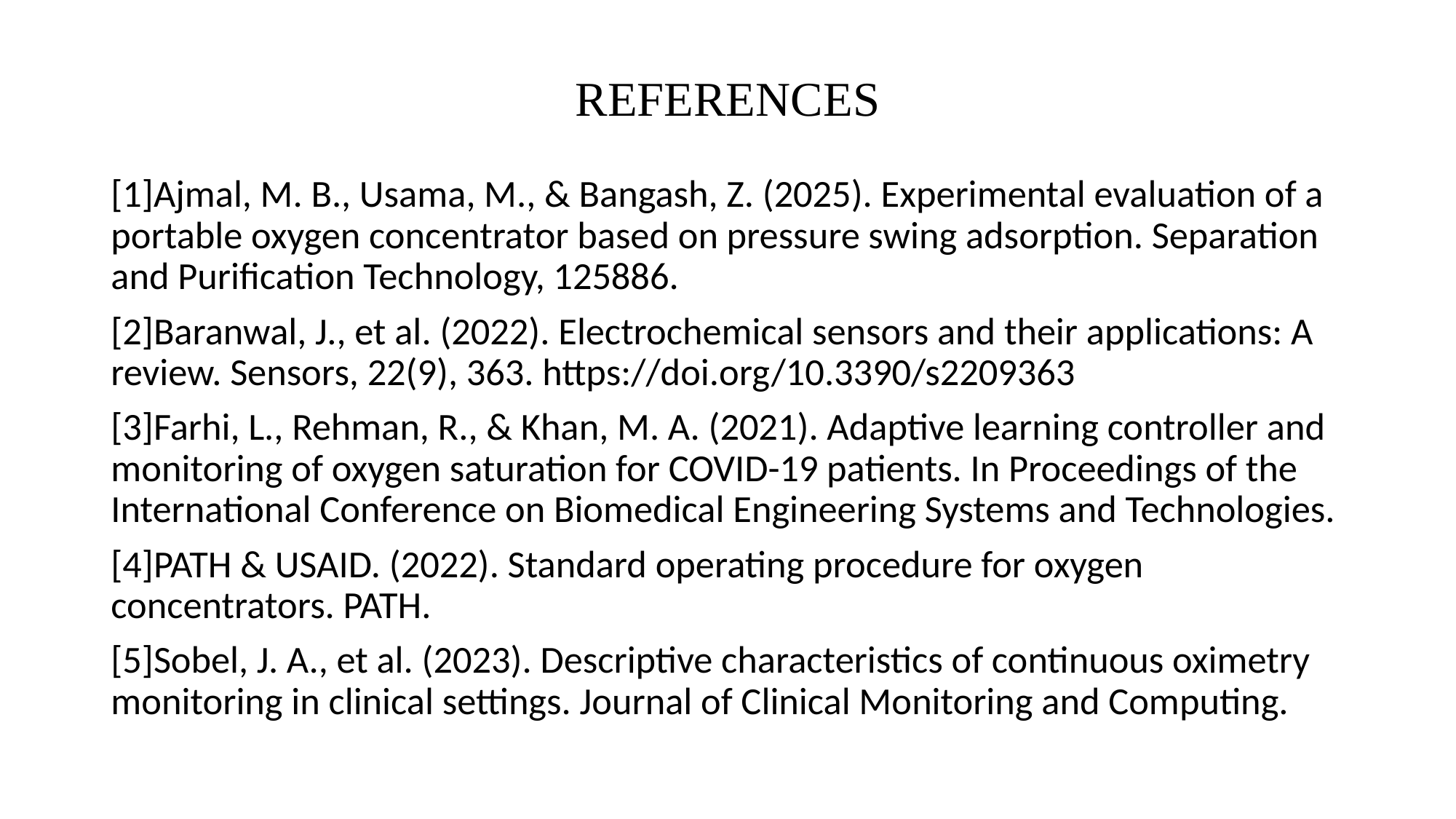

# REFERENCES
[1]Ajmal, M. B., Usama, M., & Bangash, Z. (2025). Experimental evaluation of a portable oxygen concentrator based on pressure swing adsorption. Separation and Purification Technology, 125886.
[2]Baranwal, J., et al. (2022). Electrochemical sensors and their applications: A review. Sensors, 22(9), 363. https://doi.org/10.3390/s2209363
[3]Farhi, L., Rehman, R., & Khan, M. A. (2021). Adaptive learning controller and monitoring of oxygen saturation for COVID-19 patients. In Proceedings of the International Conference on Biomedical Engineering Systems and Technologies.
[4]PATH & USAID. (2022). Standard operating procedure for oxygen concentrators. PATH.
[5]Sobel, J. A., et al. (2023). Descriptive characteristics of continuous oximetry monitoring in clinical settings. Journal of Clinical Monitoring and Computing.